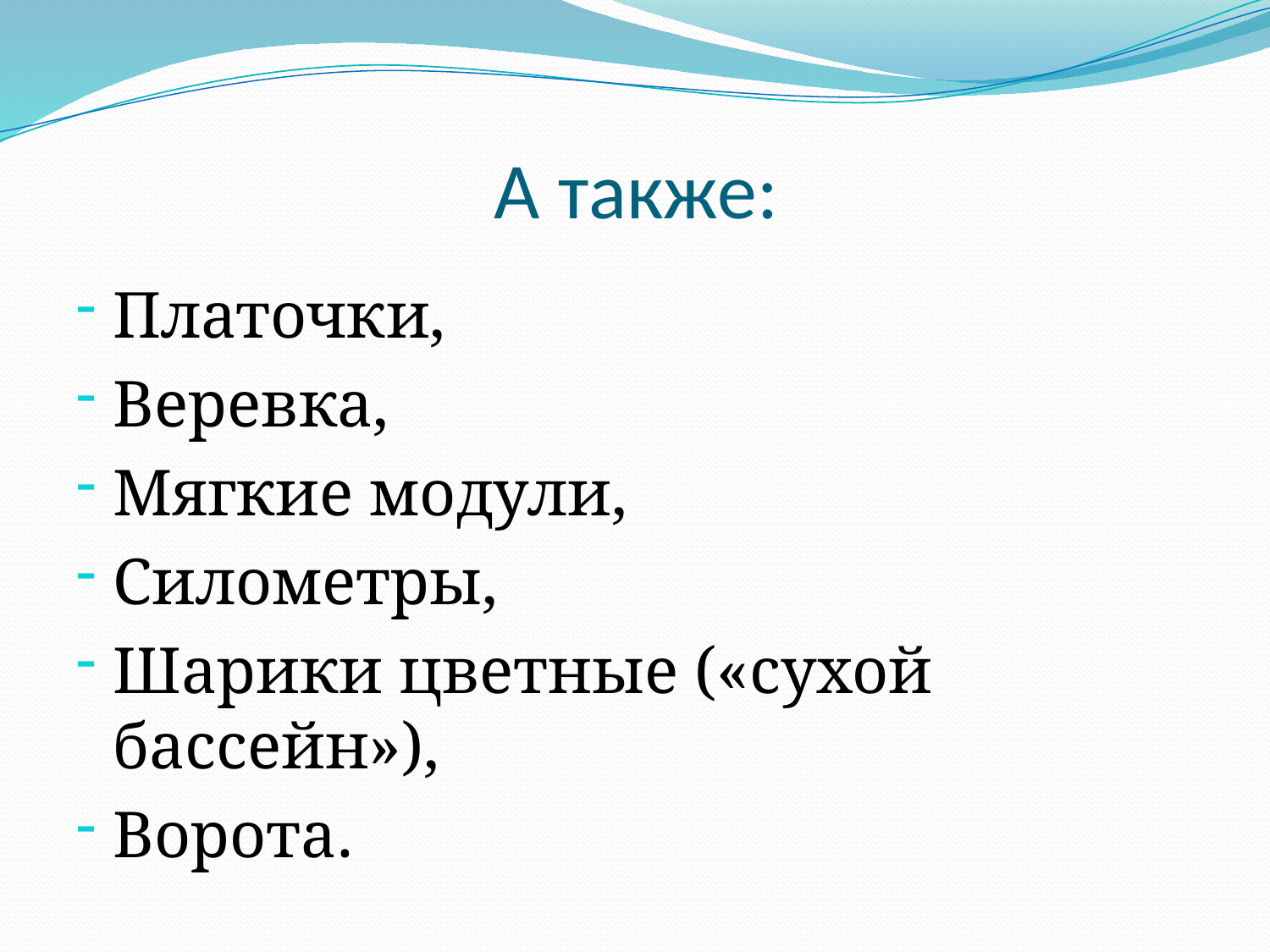

# А также:
Платочки,
Веревка,
Мягкие модули,
Силометры,
Шарики цветные («сухой бассейн»),
Ворота.